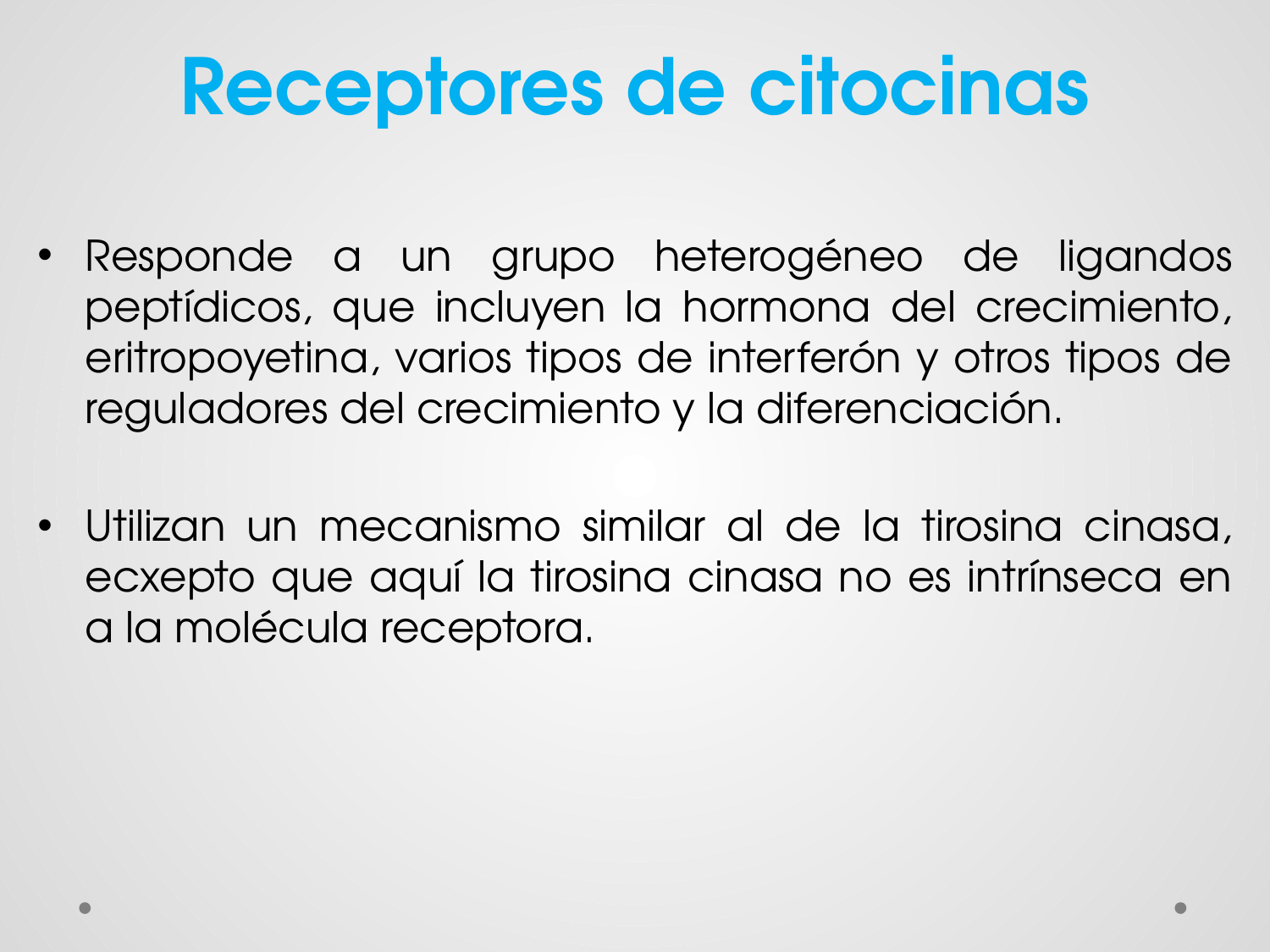

# Receptores de citocinas
Responde a un grupo heterogéneo de ligandos peptídicos, que incluyen la hormona del crecimiento, eritropoyetina, varios tipos de interferón y otros tipos de reguladores del crecimiento y la diferenciación.

Utilizan un mecanismo similar al de la tirosina cinasa, ecxepto que aquí la tirosina cinasa no es intrínseca en a la molécula receptora.